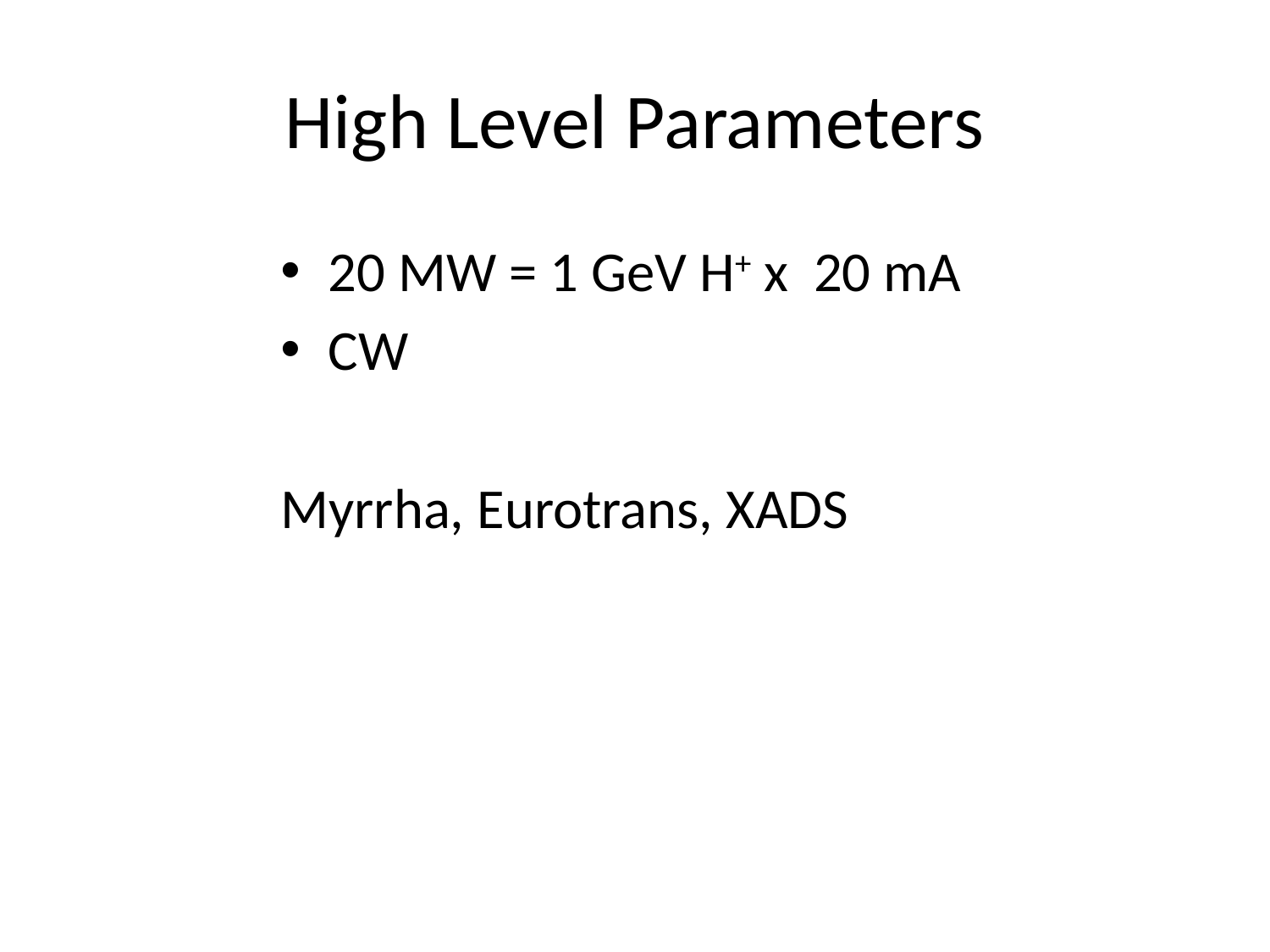

# High Level Parameters
20 MW = 1 GeV H+ x  20 mA
CW

Myrrha, Eurotrans, XADS